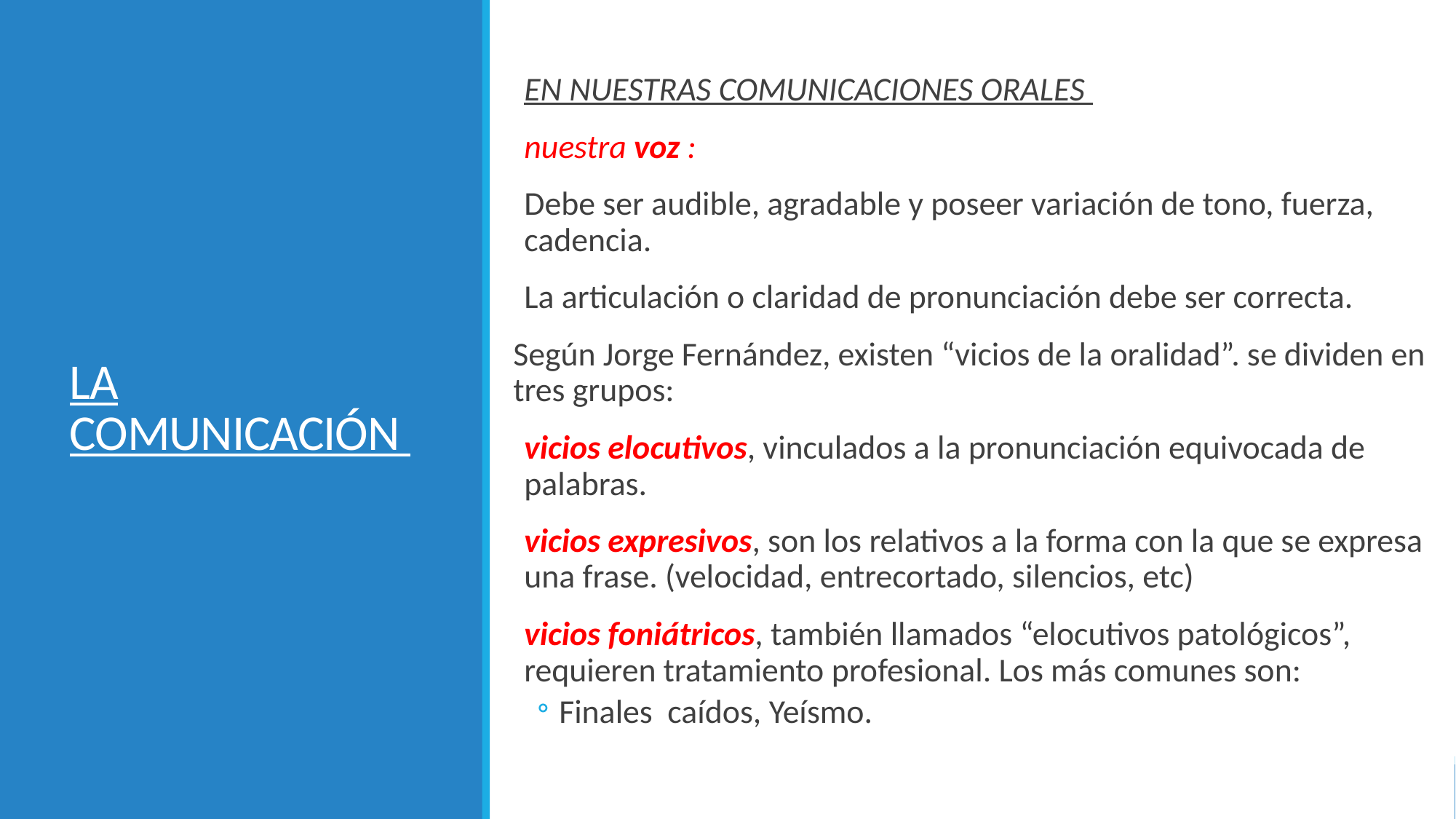

EN NUESTRAS COMUNICACIONES ORALES
nuestra voz :
Debe ser audible, agradable y poseer variación de tono, fuerza, cadencia.
La articulación o claridad de pronunciación debe ser correcta.
Según Jorge Fernández, existen “vicios de la oralidad”. se dividen en tres grupos:
vicios elocutivos, vinculados a la pronunciación equivocada de palabras.
vicios expresivos, son los relativos a la forma con la que se expresa una frase. (velocidad, entrecortado, silencios, etc)
vicios foniátricos, también llamados “elocutivos patológicos”, requieren tratamiento profesional. Los más comunes son:
Finales  caídos, Yeísmo.
# LA COMUNICACIÓN